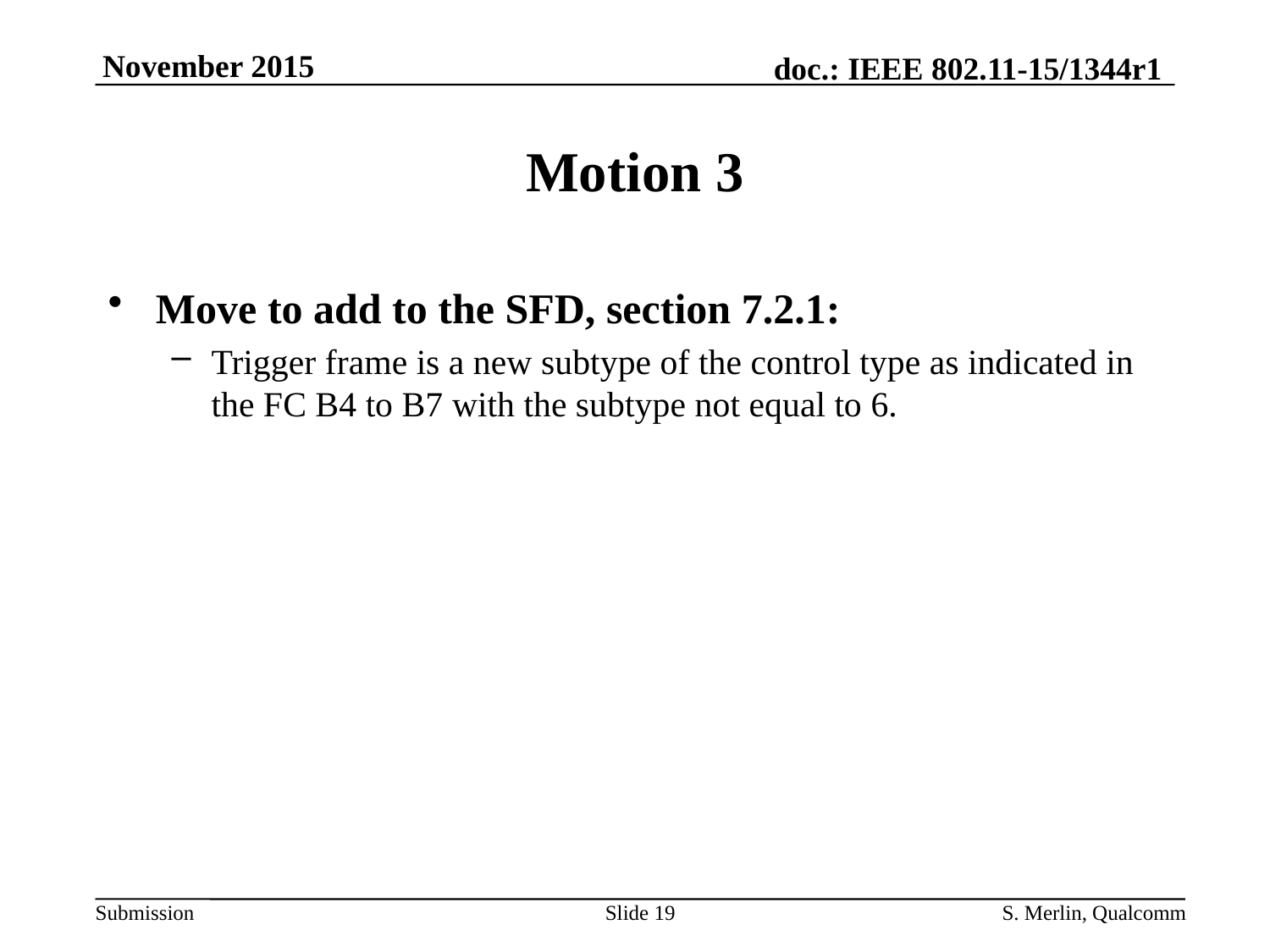

# Motion 3
Move to add to the SFD, section 7.2.1:
Trigger frame is a new subtype of the control type as indicated in the FC B4 to B7 with the subtype not equal to 6.
Slide 19
S. Merlin, Qualcomm